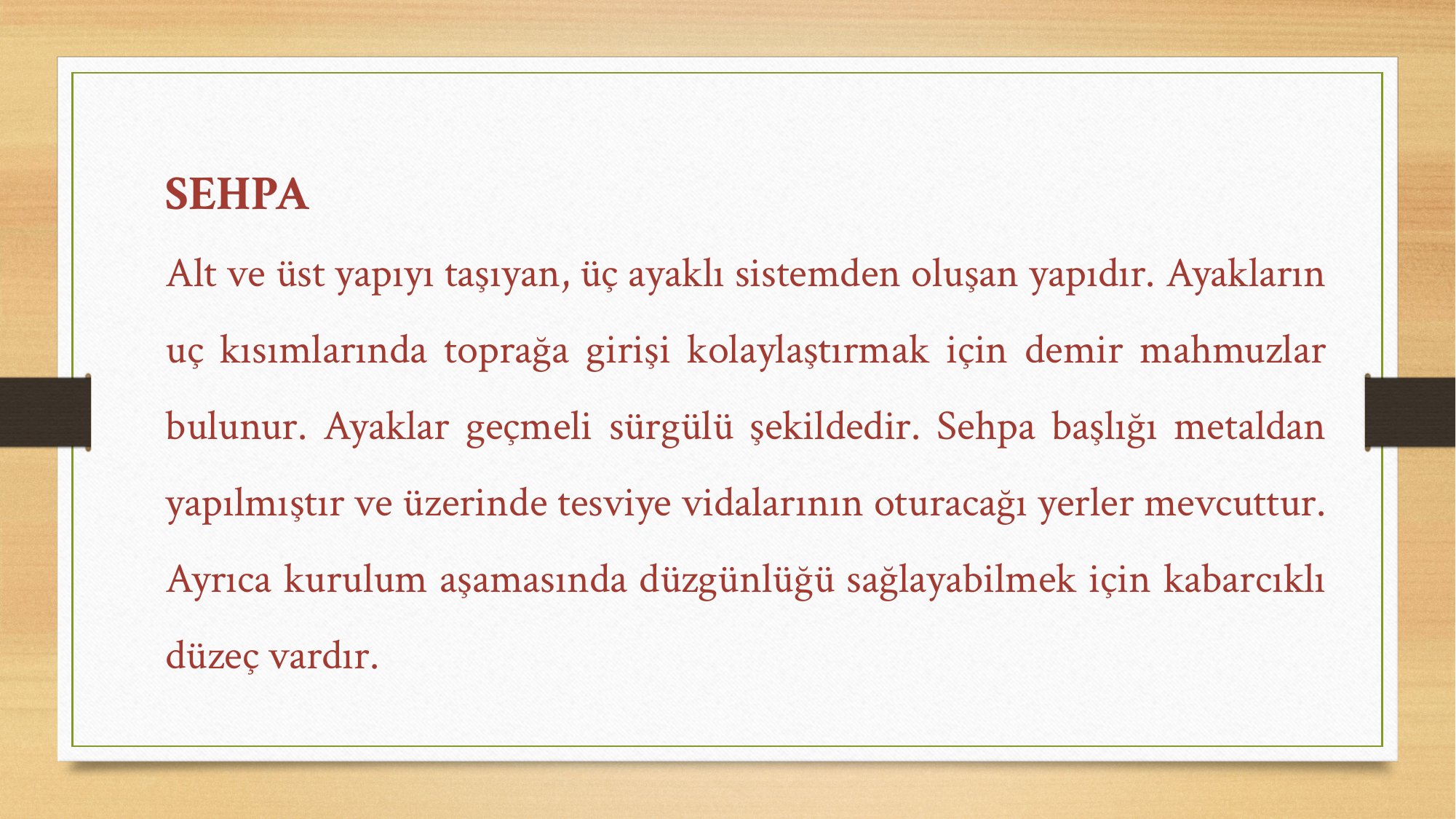

SEHPA
Alt ve üst yapıyı taşıyan, üç ayaklı sistemden oluşan yapıdır. Ayakların uç kısımlarında toprağa girişi kolaylaştırmak için demir mahmuzlar bulunur. Ayaklar geçmeli sürgülü şekildedir. Sehpa başlığı metaldan yapılmıştır ve üzerinde tesviye vidalarının oturacağı yerler mevcuttur. Ayrıca kurulum aşamasında düzgünlüğü sağlayabilmek için kabarcıklı düzeç vardır.